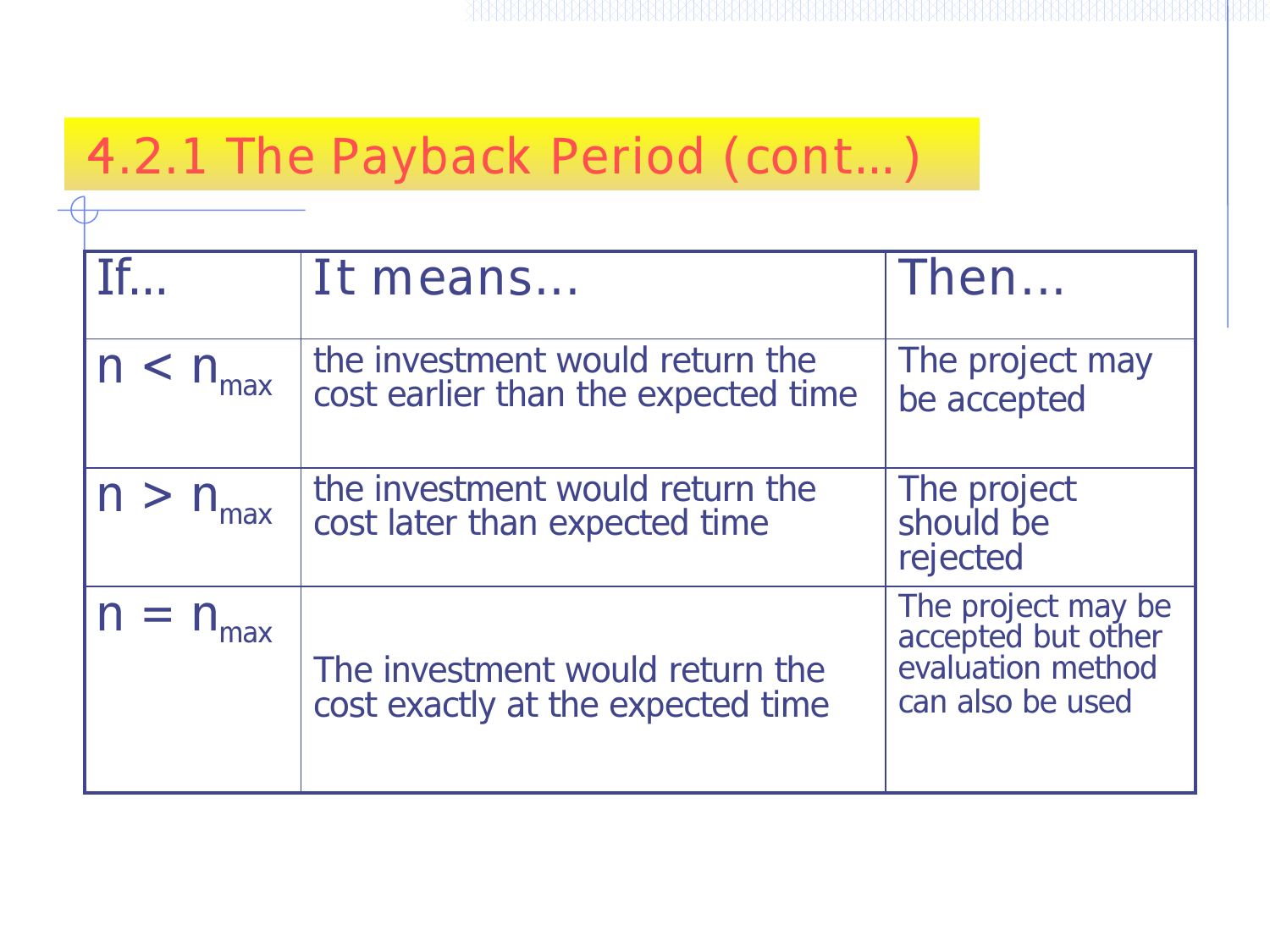

4.2.1 The Payback Period (cont…)
| If… | It means... | Then... |
| --- | --- | --- |
| n < nmax | the investment would return the cost earlier than the expected time | The project may be accepted |
| n > nmax | the investment would return the cost later than expected time | The project should be rejected |
| n = nmax | The investment would return the cost exactly at the expected time | The project may be accepted but other evaluation method can also be used |